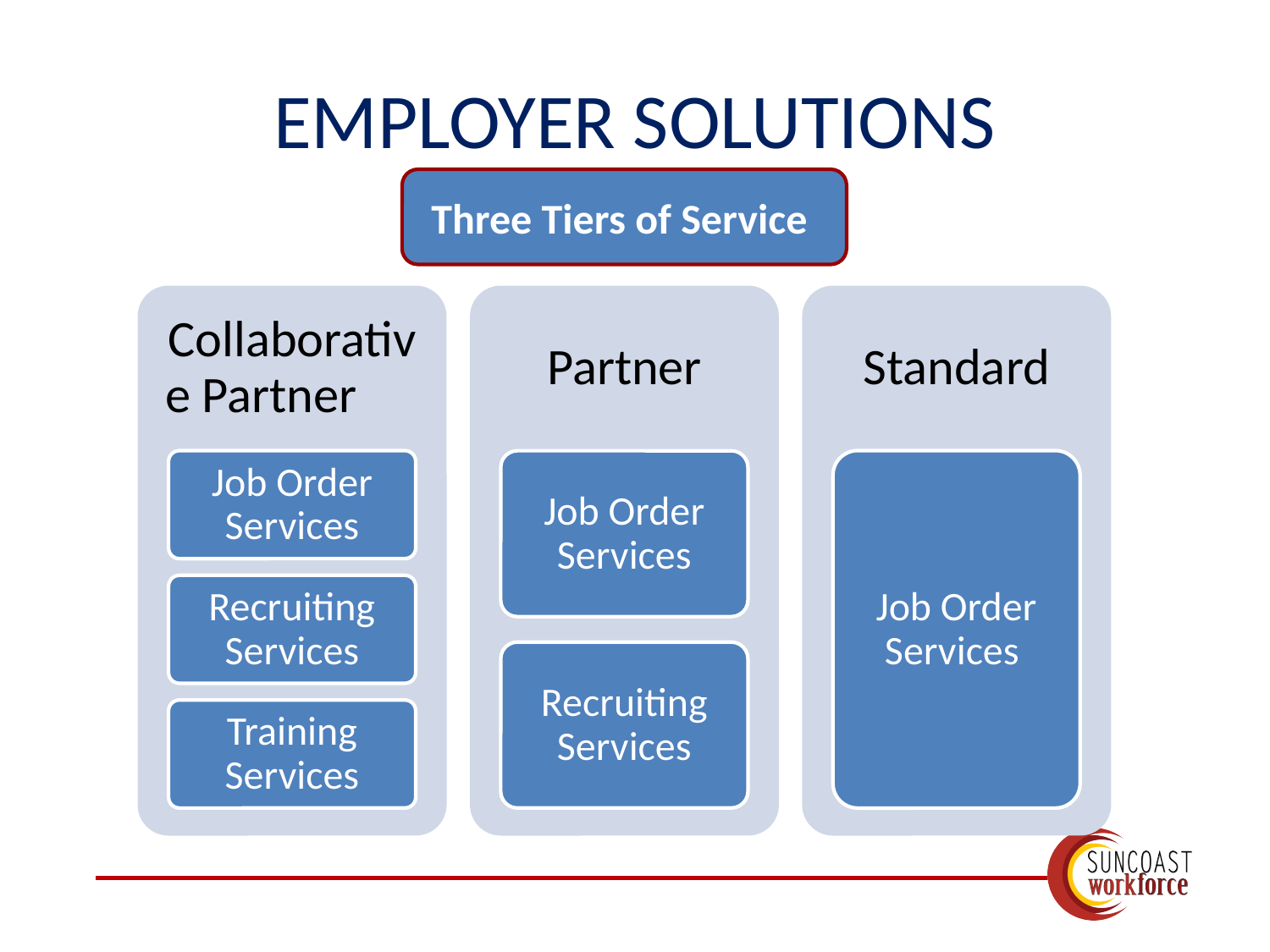

# EMPLOYER SOLUTIONS
Three Tiers of Service
Collaborative Partner
Job Order Services
Recruiting Services
Training Services
Partner
Job Order Services
Recruiting Services
Standard
Job Order Services